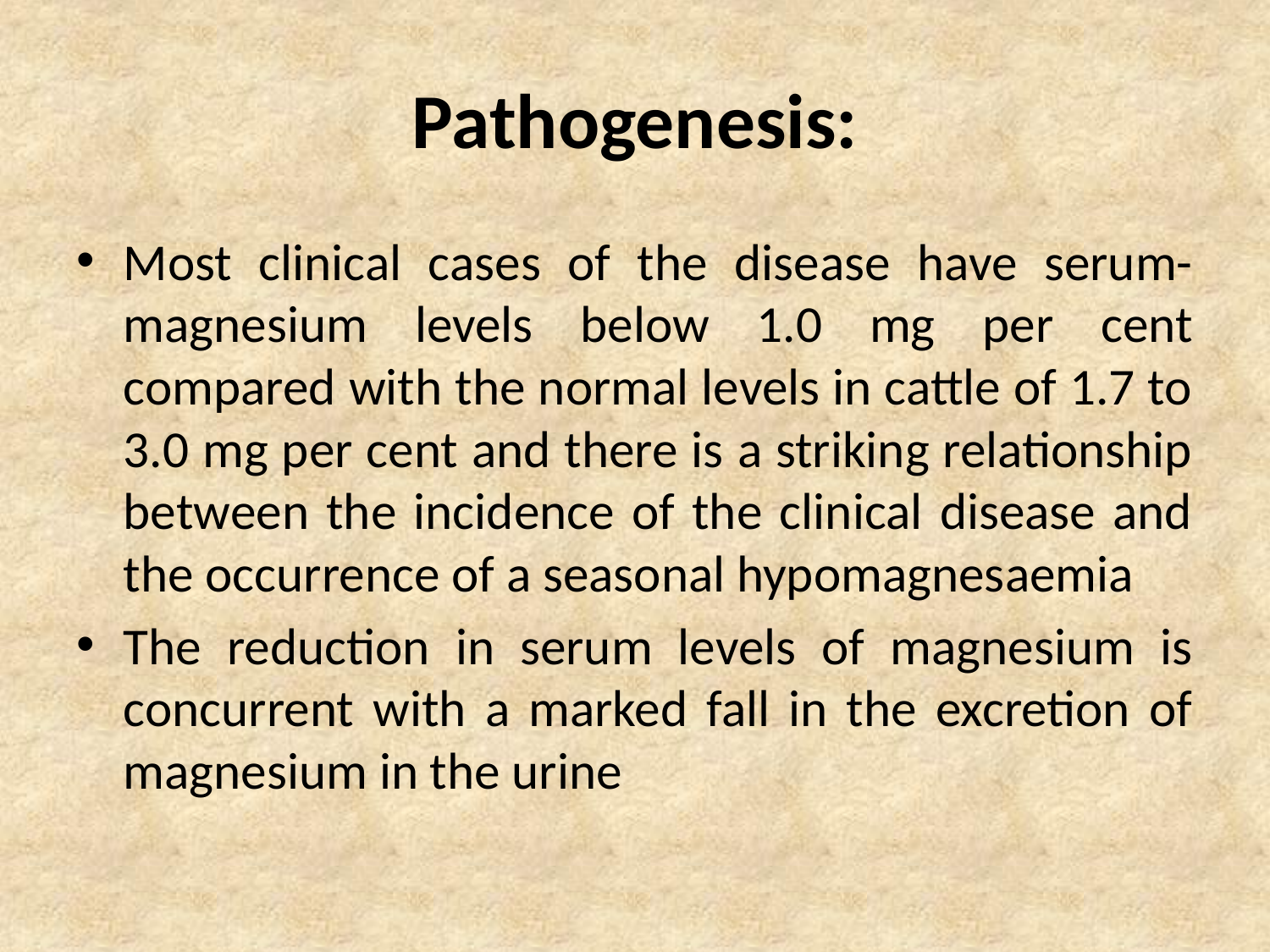

# Pathogenesis:
Most clinical cases of the disease have serum-magnesium levels below 1.0 mg per cent compared with the normal levels in cattle of 1.7 to 3.0 mg per cent and there is a striking relationship between the incidence of the clinical disease and the occurrence of a seasonal hypomagnesaemia
The reduction in serum levels of magnesium is concurrent with a marked fall in the excretion of magnesium in the urine